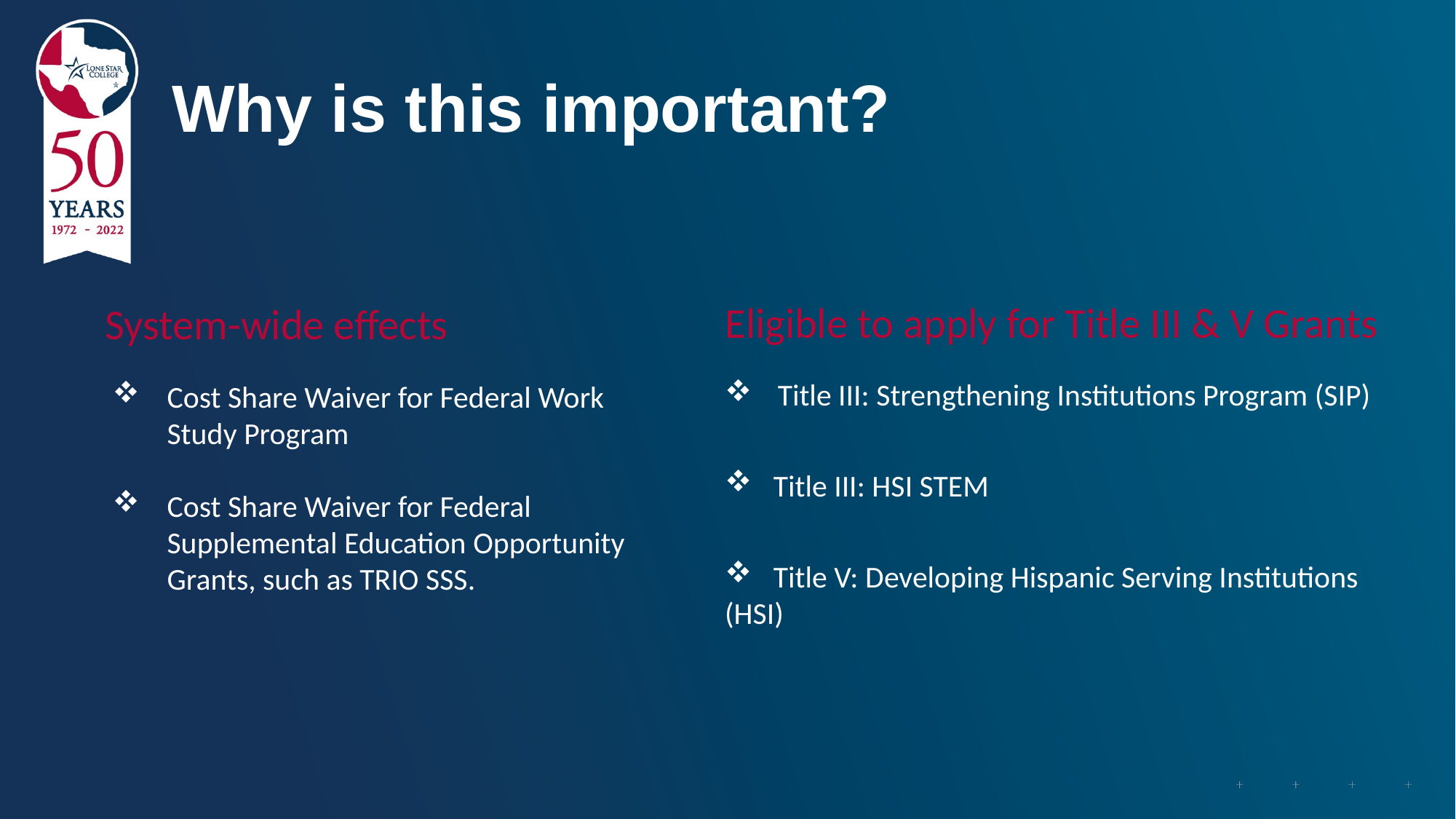

# Why is this important?
System-wide effects
Eligible to apply for Title III & V Grants

   Title III: Strengthening Institutions Program (SIP)

   Title III: HSI STEM

   Title V: Developing Hispanic Serving Institutions (HSI)

Cost Share Waiver for Federal Work Study Program

Cost Share Waiver for Federal Supplemental Education Opportunity Grants, such as TRIO SSS.